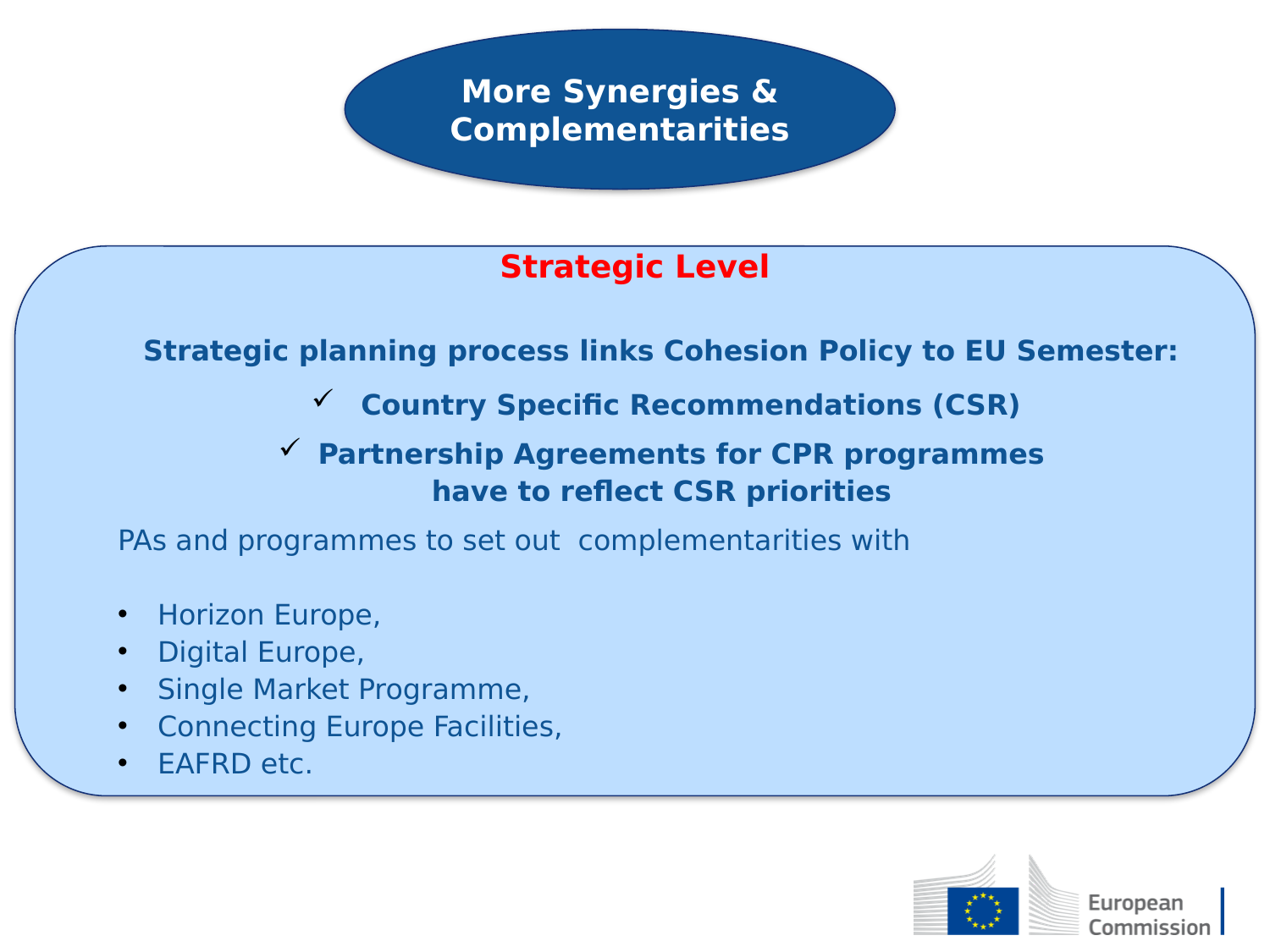

More Synergies & Complementarities
Strategic Level

Strategic planning process links Cohesion Policy to EU Semester:
 Country Specific Recommendations (CSR)

Partnership Agreements for CPR programmes
have to reflect CSR priorities

PAs and programmes to set out  complementarities with

Horizon Europe,
Digital Europe,
Single Market Programme,
Connecting Europe Facilities,
EAFRD etc.